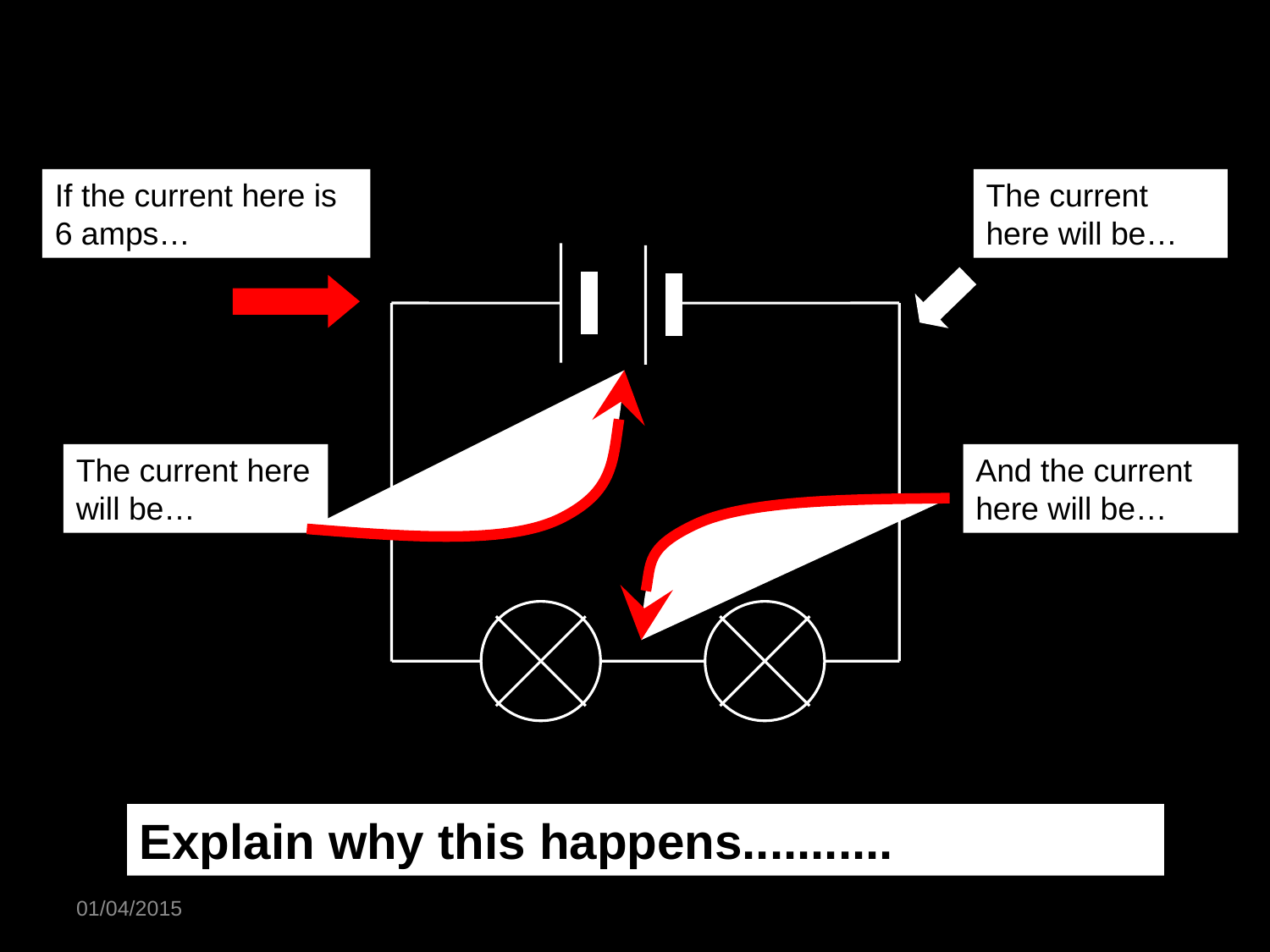

# Current in Series Circuit
If the current here is 6 amps…

The current here will be…

The current here will be…
And the current here will be…

Explain why this happens...........
01/04/2015